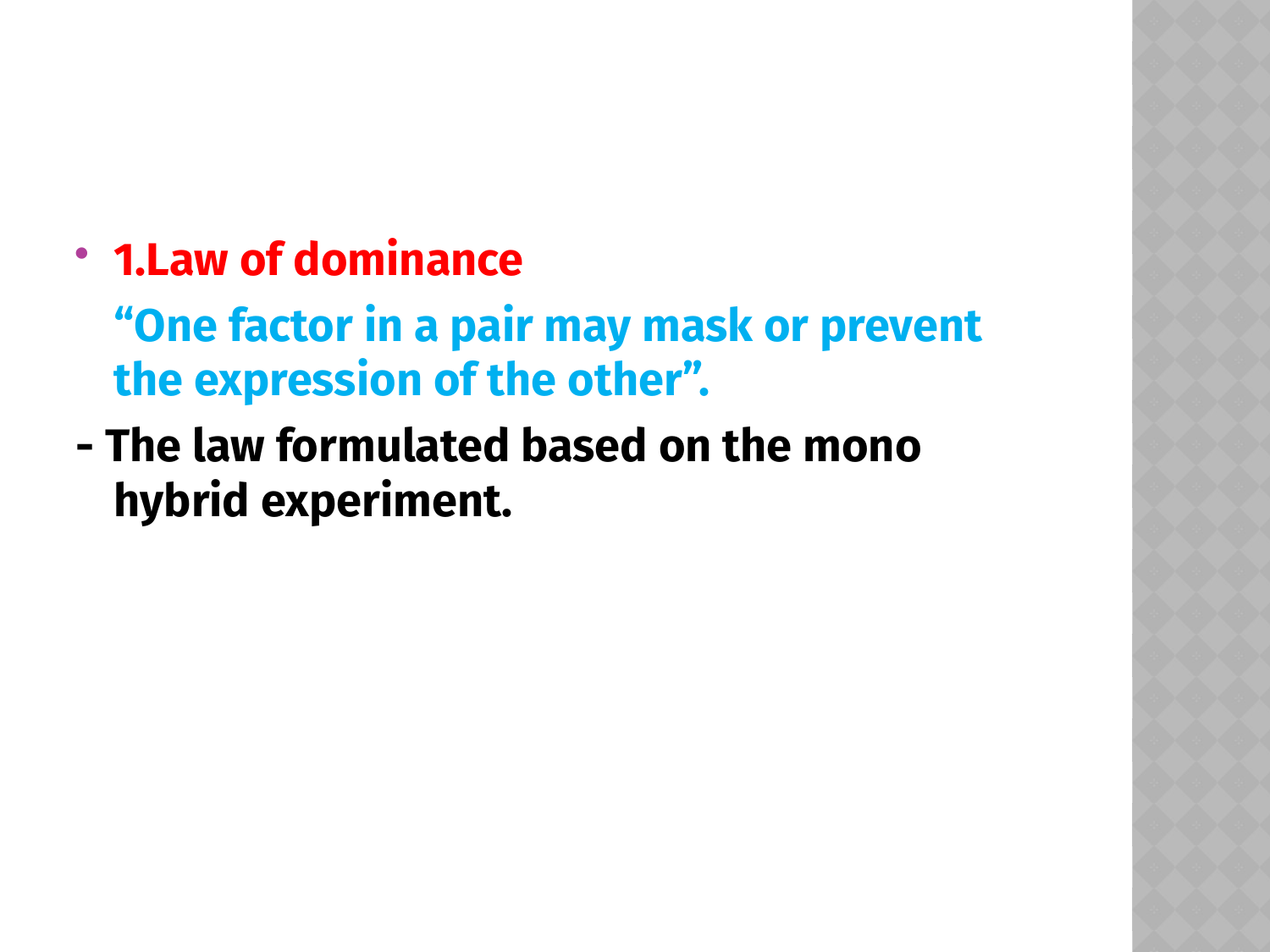

#
1.Law of dominance
	“One factor in a pair may mask or prevent the expression of the other”.
- The law formulated based on the mono hybrid experiment.